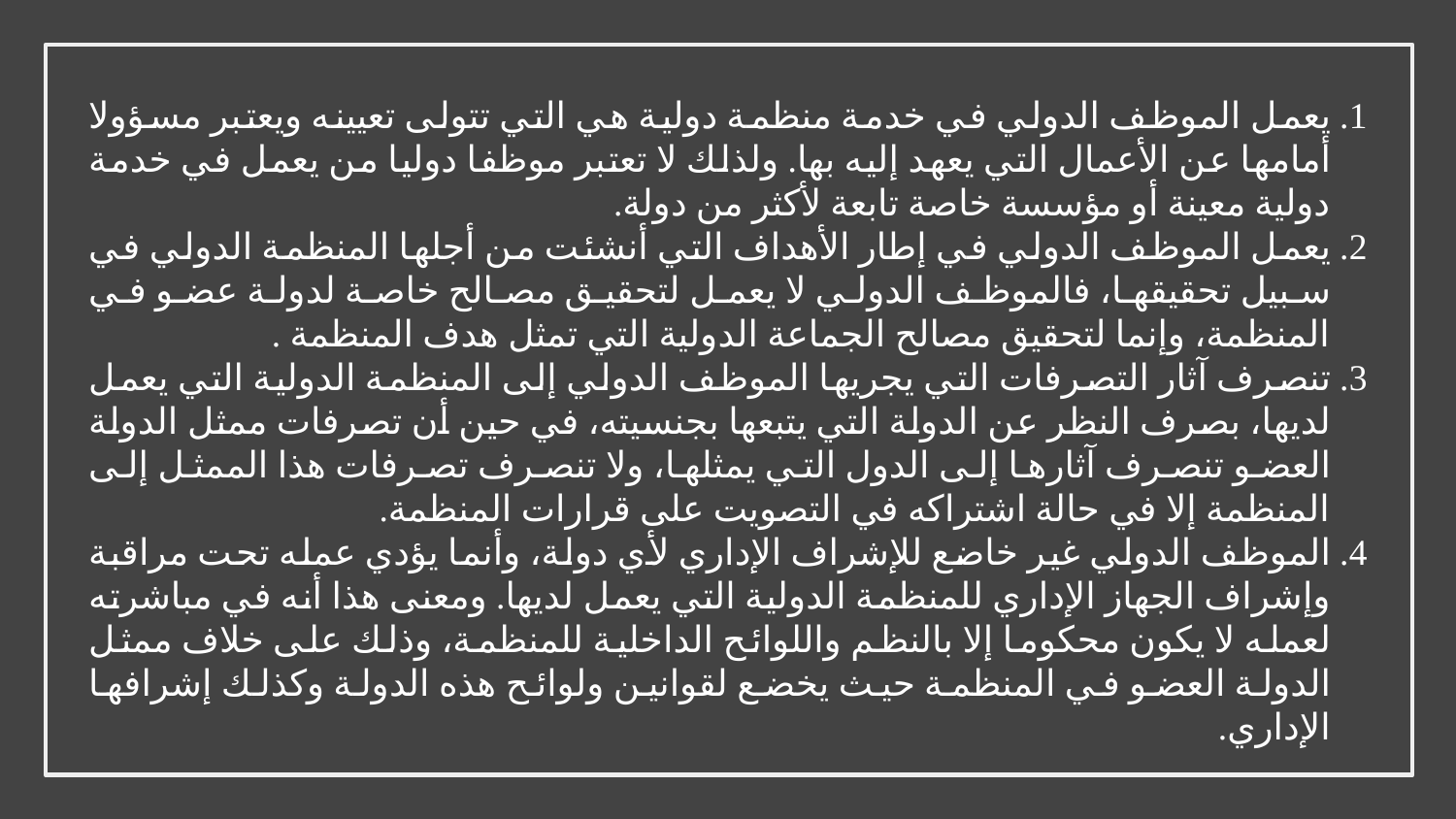

1. يعمل الموظف الدولي في خدمة منظمة دولية هي التي تتولى تعيينه ويعتبر مسؤولا أمامها عن الأعمال التي يعهد إليه بها. ولذلك لا تعتبر موظفا دوليا من يعمل في خدمة دولية معينة أو مؤسسة خاصة تابعة لأكثر من دولة.
2. يعمل الموظف الدولي في إطار الأهداف التي أنشئت من أجلها المنظمة الدولي في سبيل تحقيقها، فالموظف الدولي لا يعمل لتحقيق مصالح خاصة لدولة عضو في المنظمة، وإنما لتحقيق مصالح الجماعة الدولية التي تمثل هدف المنظمة .
3. تنصرف آثار التصرفات التي يجريها الموظف الدولي إلى المنظمة الدولية التي يعمل لديها، بصرف النظر عن الدولة التي يتبعها بجنسيته، في حين أن تصرفات ممثل الدولة العضو تنصرف آثارها إلى الدول التي يمثلها، ولا تنصرف تصرفات هذا الممثل إلى المنظمة إلا في حالة اشتراكه في التصويت على قرارات المنظمة.
4. الموظف الدولي غير خاضع للإشراف الإداري لأي دولة، وأنما يؤدي عمله تحت مراقبة وإشراف الجهاز الإداري للمنظمة الدولية التي يعمل لديها. ومعنى هذا أنه في مباشرته لعمله لا يكون محكوما إلا بالنظم واللوائح الداخلية للمنظمة، وذلك على خلاف ممثل الدولة العضو في المنظمة حيث يخضع لقوانين ولوائح هذه الدولة وكذلك إشرافها الإداري.